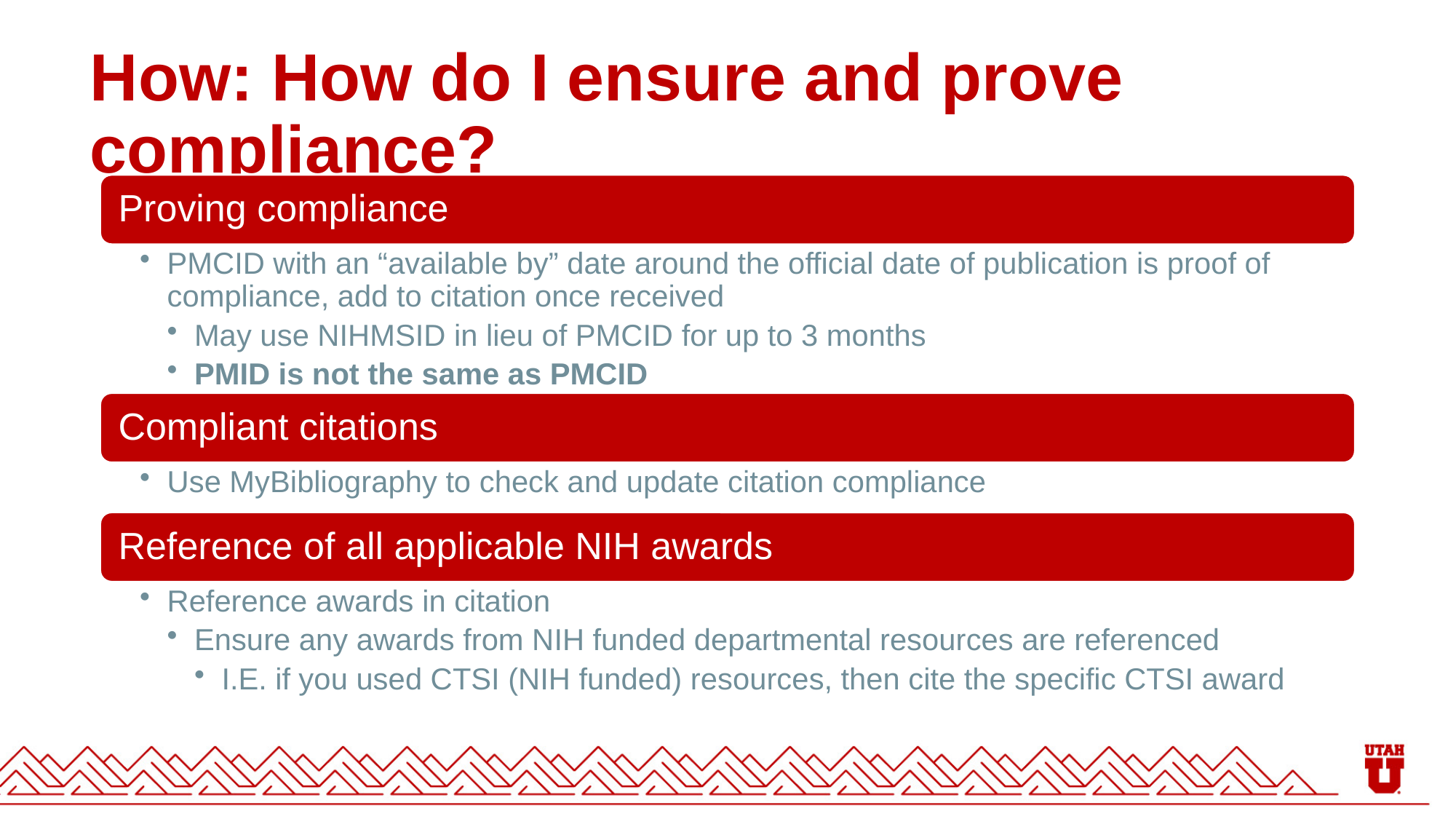

# How: How do I ensure and prove compliance?
Proving compliance
PMCID with an “available by” date around the official date of publication is proof of compliance, add to citation once received
May use NIHMSID in lieu of PMCID for up to 3 months
PMID is not the same as PMCID
Compliant citations
Use MyBibliography to check and update citation compliance
Reference of all applicable NIH awards
Reference awards in citation
Ensure any awards from NIH funded departmental resources are referenced
I.E. if you used CTSI (NIH funded) resources, then cite the specific CTSI award